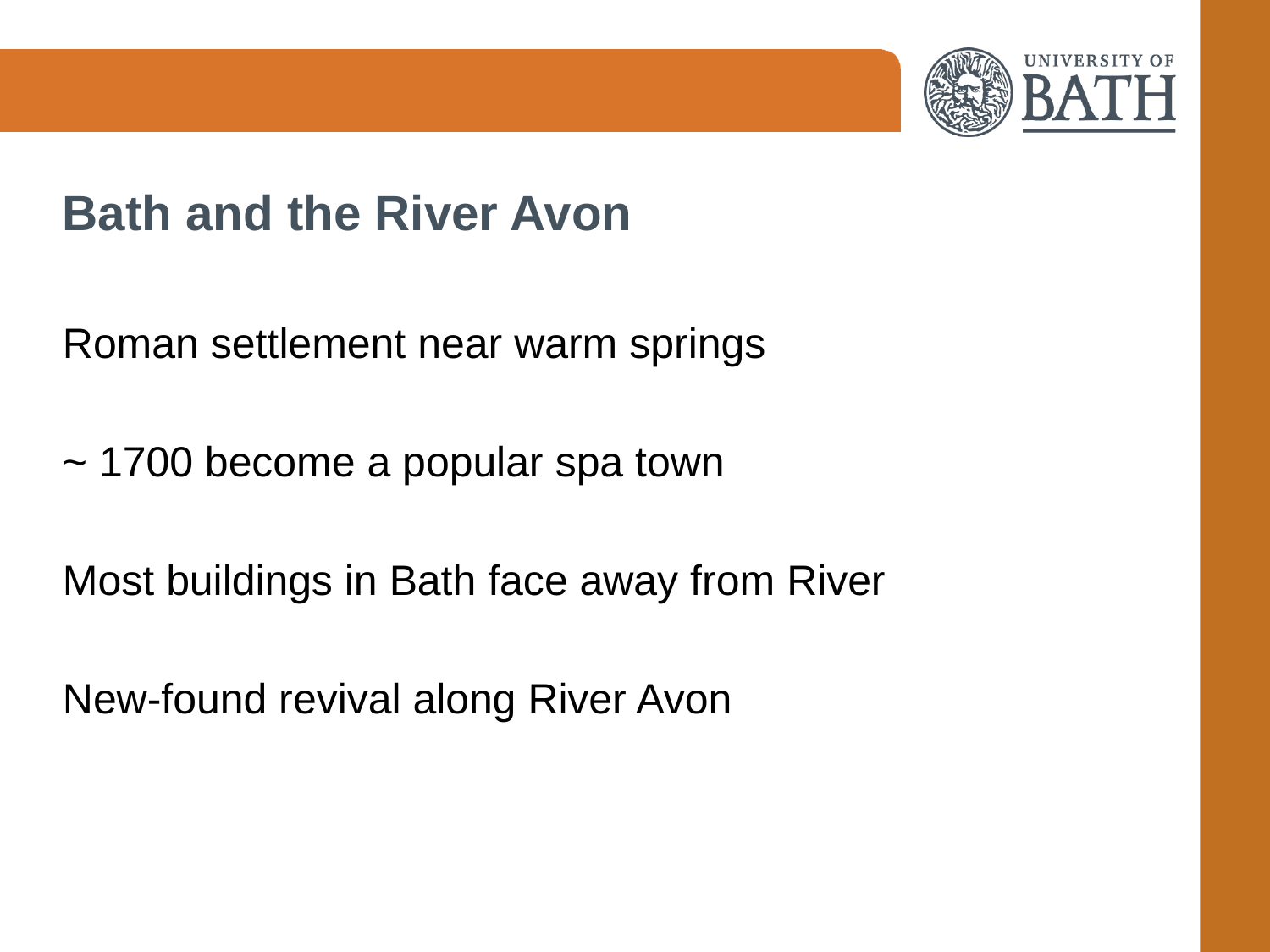

# Bath and the River Avon
Roman settlement near warm springs

~ 1700 become a popular spa town

Most buildings in Bath face away from River

New-found revival along River Avon